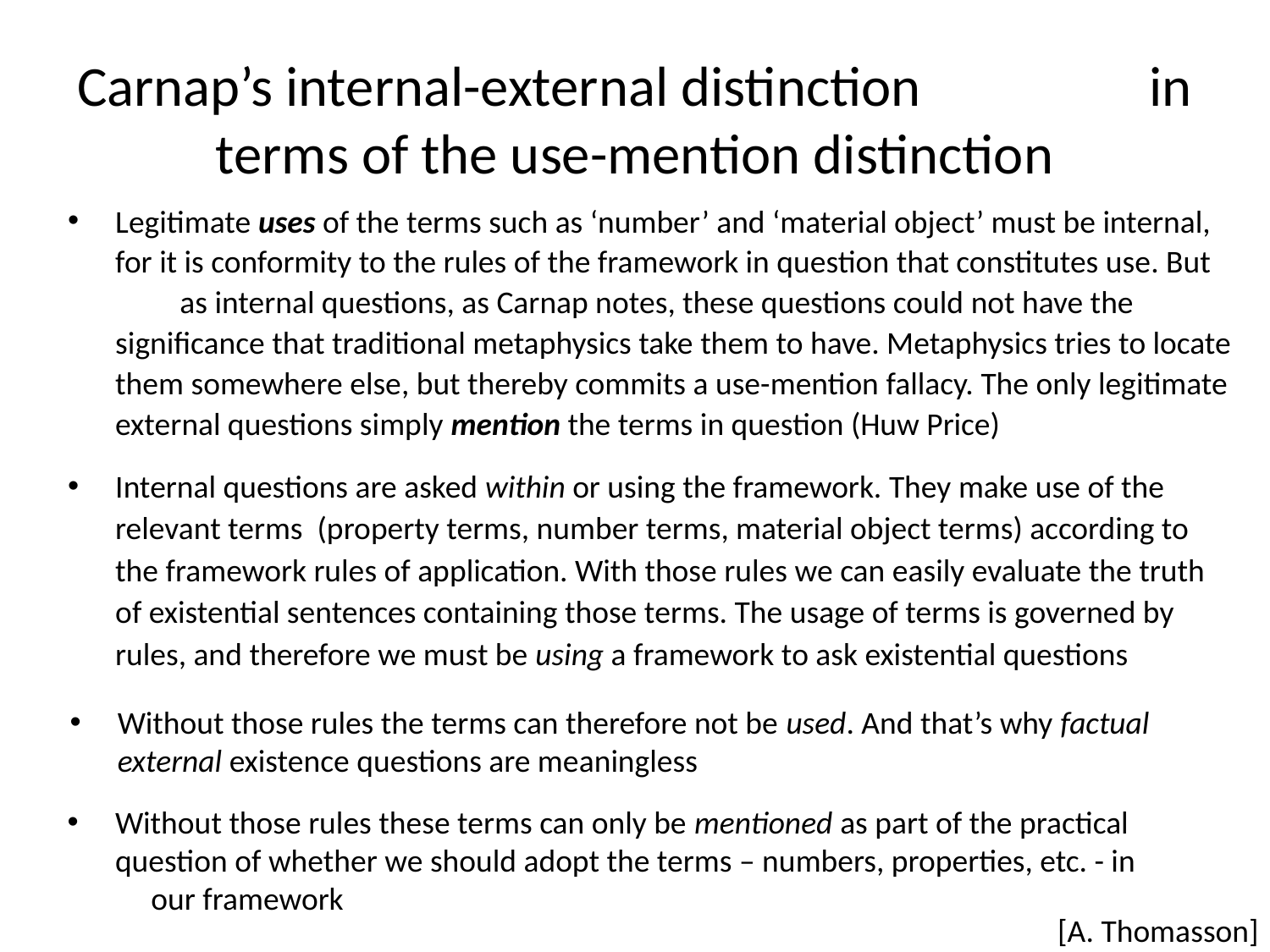

# Carnap’s internal-external distinction                  in terms of the use-mention distinction
Legitimate uses of the terms such as ‘number’ and ‘material object’ must be internal,       for it is conformity to the rules of the framework in question that constitutes use. But                as internal questions, as Carnap notes, these questions could not have the significance that traditional metaphysics take them to have. Metaphysics tries to locate them somewhere else, but thereby commits a use-mention fallacy. The only legitimate external questions simply mention the terms in question (Huw Price)

Internal questions are asked within or using the framework. They make use of the relevant terms  (property terms, number terms, material object terms) according to the framework rules of application. With those rules we can easily evaluate the truth of existential sentences containing those terms. The usage of terms is governed by rules, and therefore we must be using a framework to ask existential questions

Without those rules the terms can therefore not be used. And that’s why factual external existence questions are meaningless
Without those rules these terms can only be mentioned as part of the practical question of whether we should adopt the terms – numbers, properties, etc. - in            our framework
[A. Thomasson]